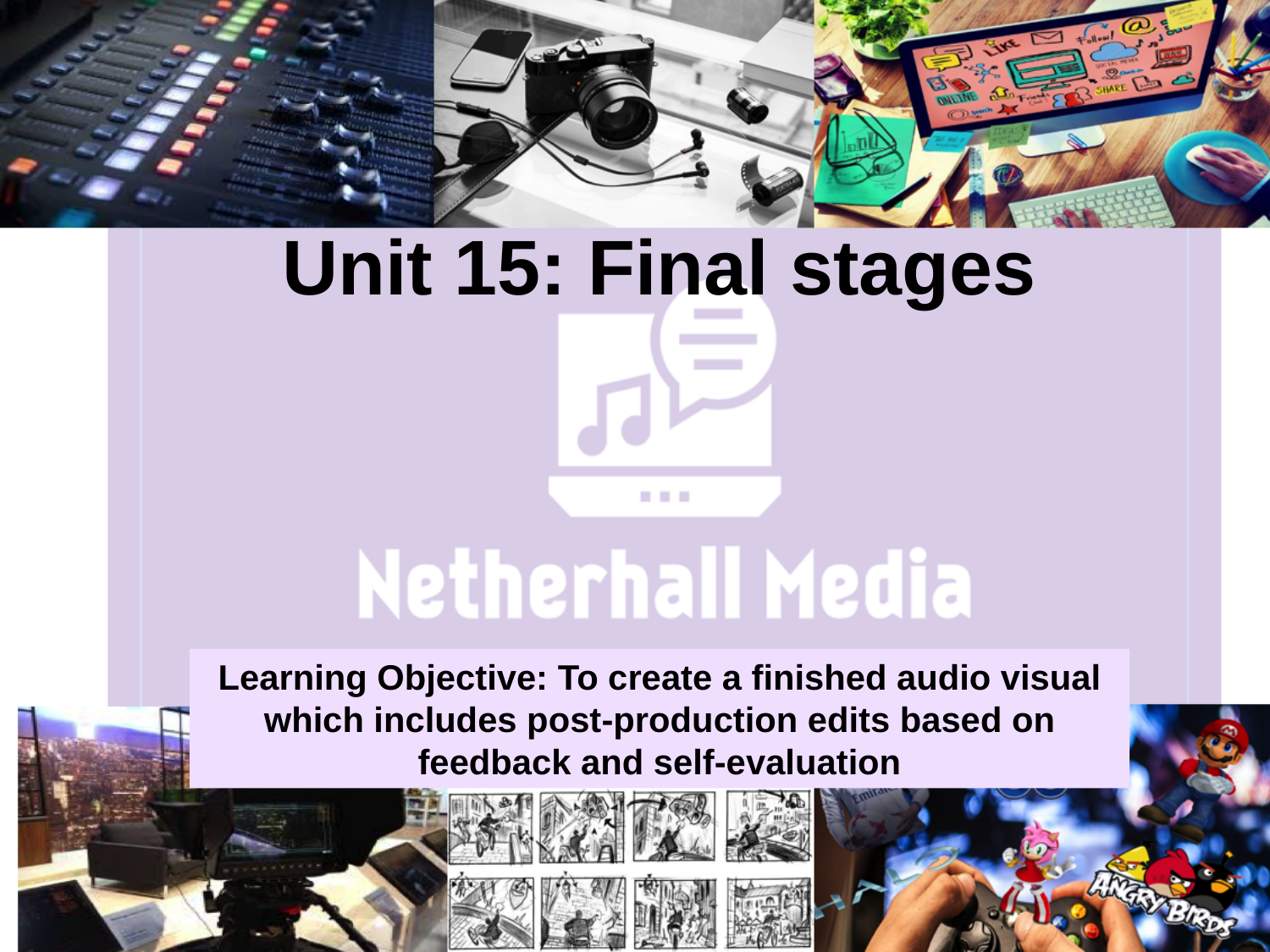

Unit 15: Final stages
Learning Objective: To create a finished audio visual which includes post-production edits based on feedback and self-evaluation